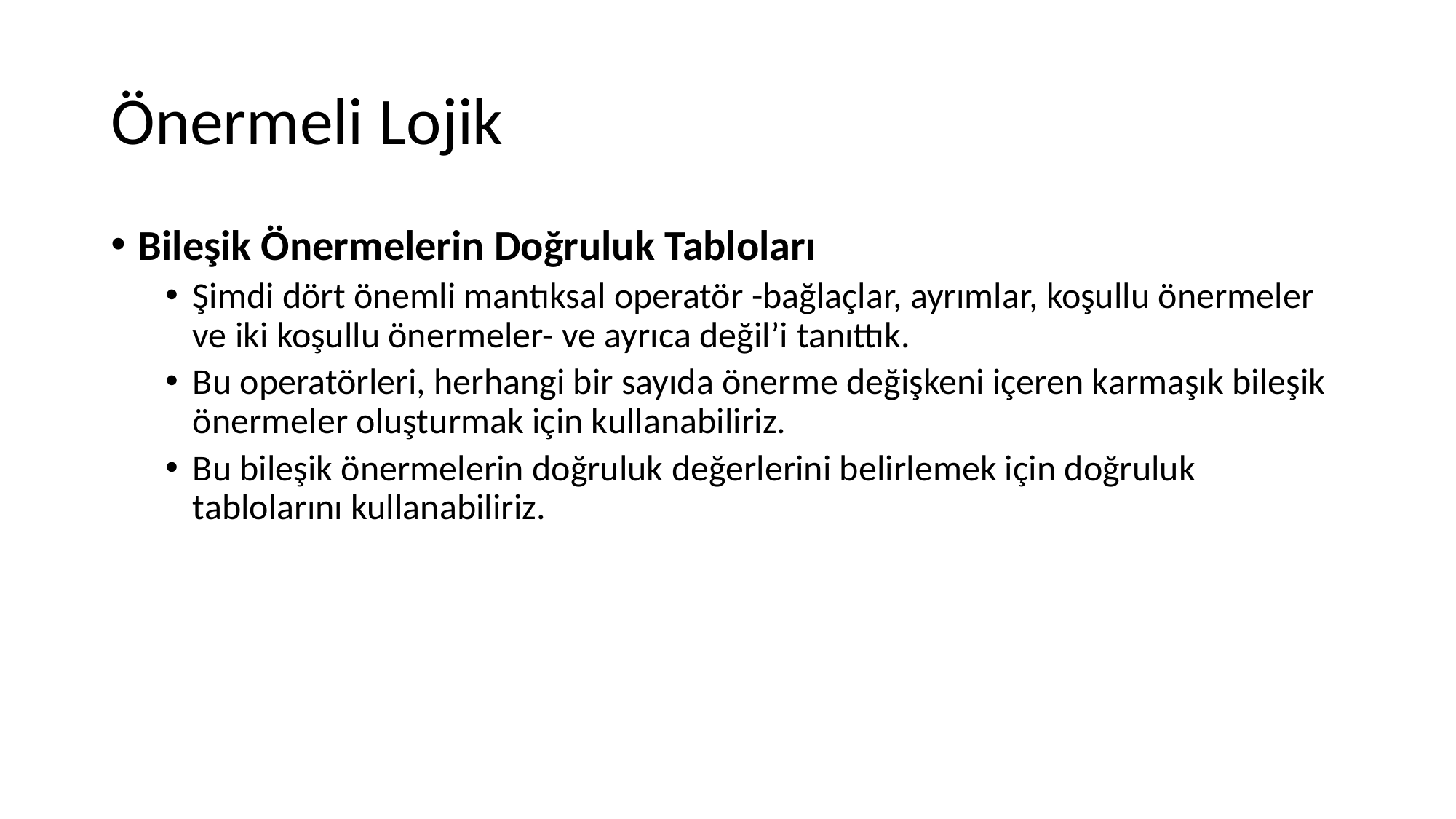

# Önermeli Lojik
Bileşik Önermelerin Doğruluk Tabloları
Şimdi dört önemli mantıksal operatör -bağlaçlar, ayrımlar, koşullu önermeler ve iki koşullu önermeler- ve ayrıca değil’i tanıttık.
Bu operatörleri, herhangi bir sayıda önerme değişkeni içeren karmaşık bileşik önermeler oluşturmak için kullanabiliriz.
Bu bileşik önermelerin doğruluk değerlerini belirlemek için doğruluk tablolarını kullanabiliriz.